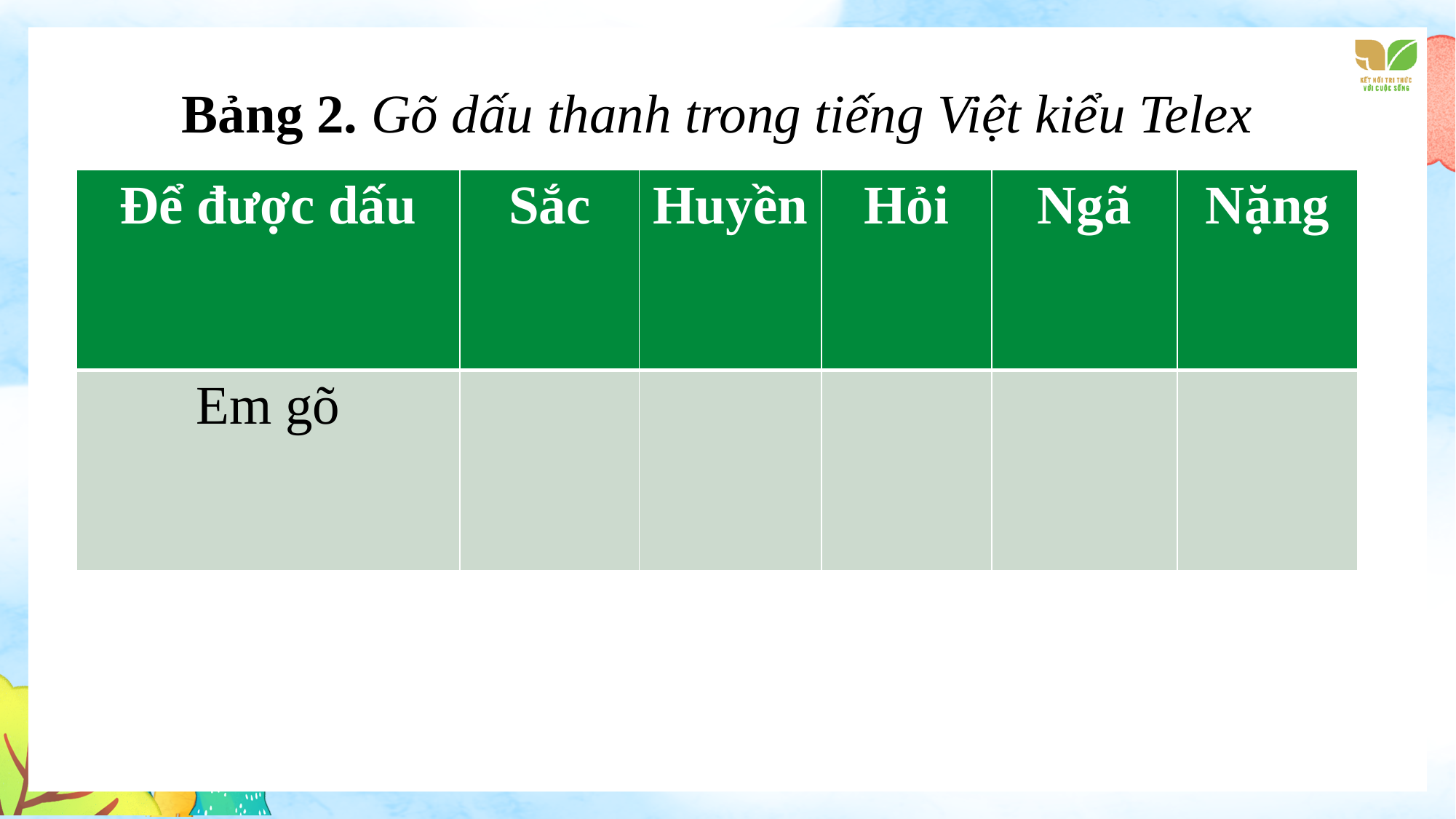

Bảng 2. Gõ dấu thanh trong tiếng Việt kiểu Telex
| Để được dấu | Sắc | Huyền | Hỏi | Ngã | Nặng |
| --- | --- | --- | --- | --- | --- |
| Em gõ |  |  |  |  |  |